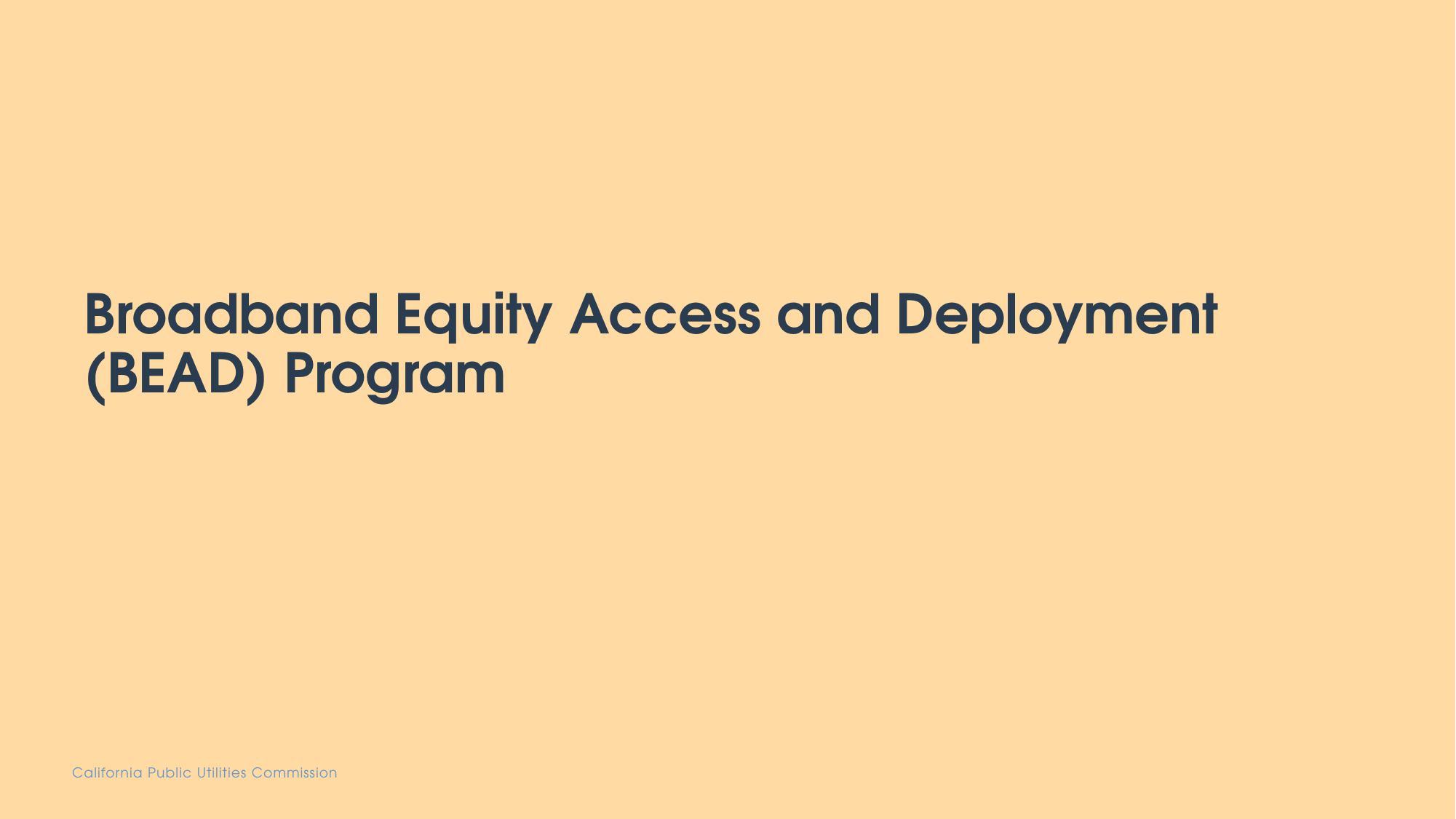

# Broadband Equity Access and Deployment (BEAD) Program